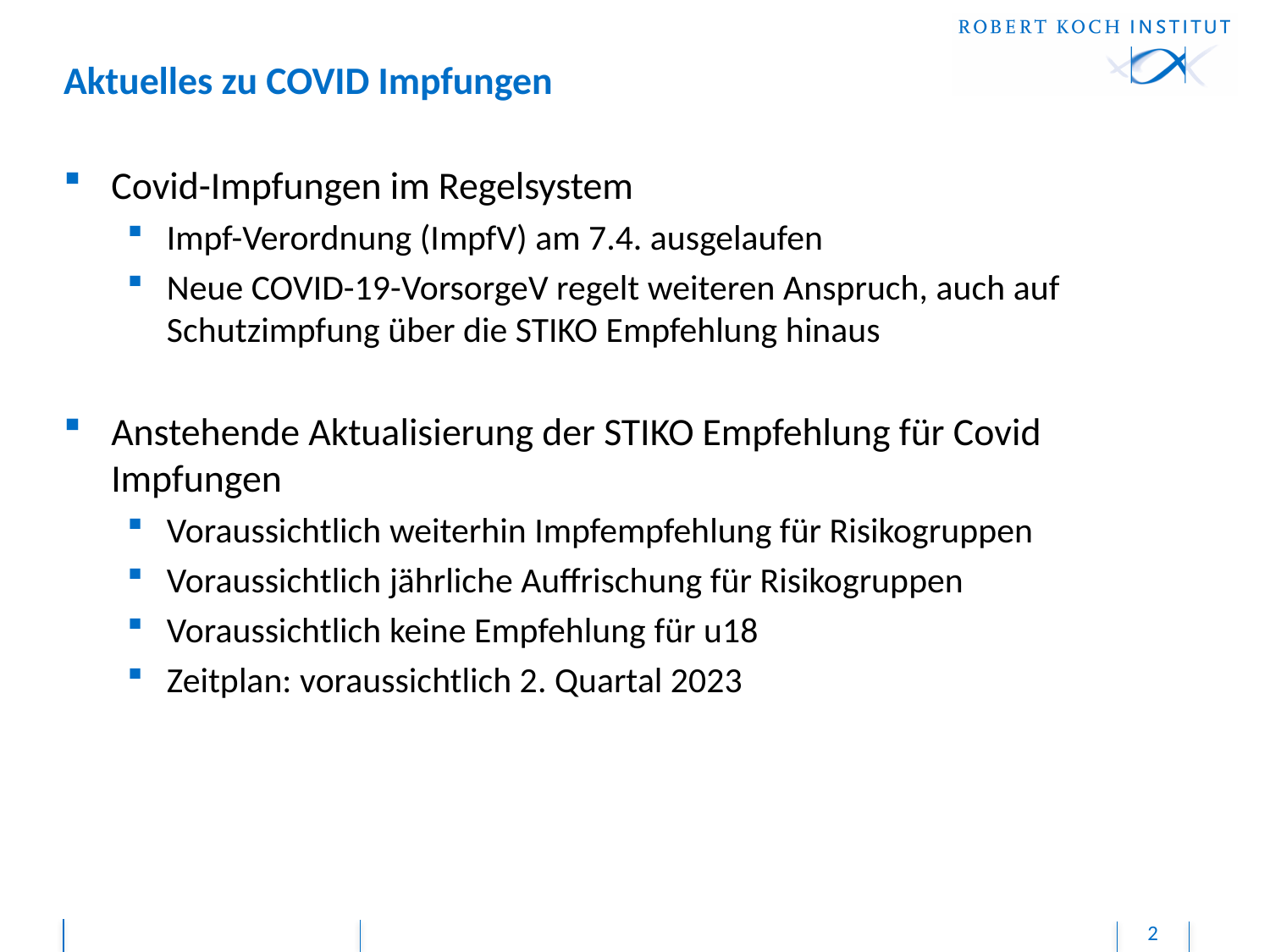

# Aktuelles zu COVID Impfungen
Covid-Impfungen im Regelsystem
Impf-Verordnung (ImpfV) am 7.4. ausgelaufen
Neue COVID-19-VorsorgeV regelt weiteren Anspruch, auch auf Schutzimpfung über die STIKO Empfehlung hinaus

Anstehende Aktualisierung der STIKO Empfehlung für Covid Impfungen
Voraussichtlich weiterhin Impfempfehlung für Risikogruppen
Voraussichtlich jährliche Auffrischung für Risikogruppen
Voraussichtlich keine Empfehlung für u18
Zeitplan: voraussichtlich 2. Quartal 2023

2